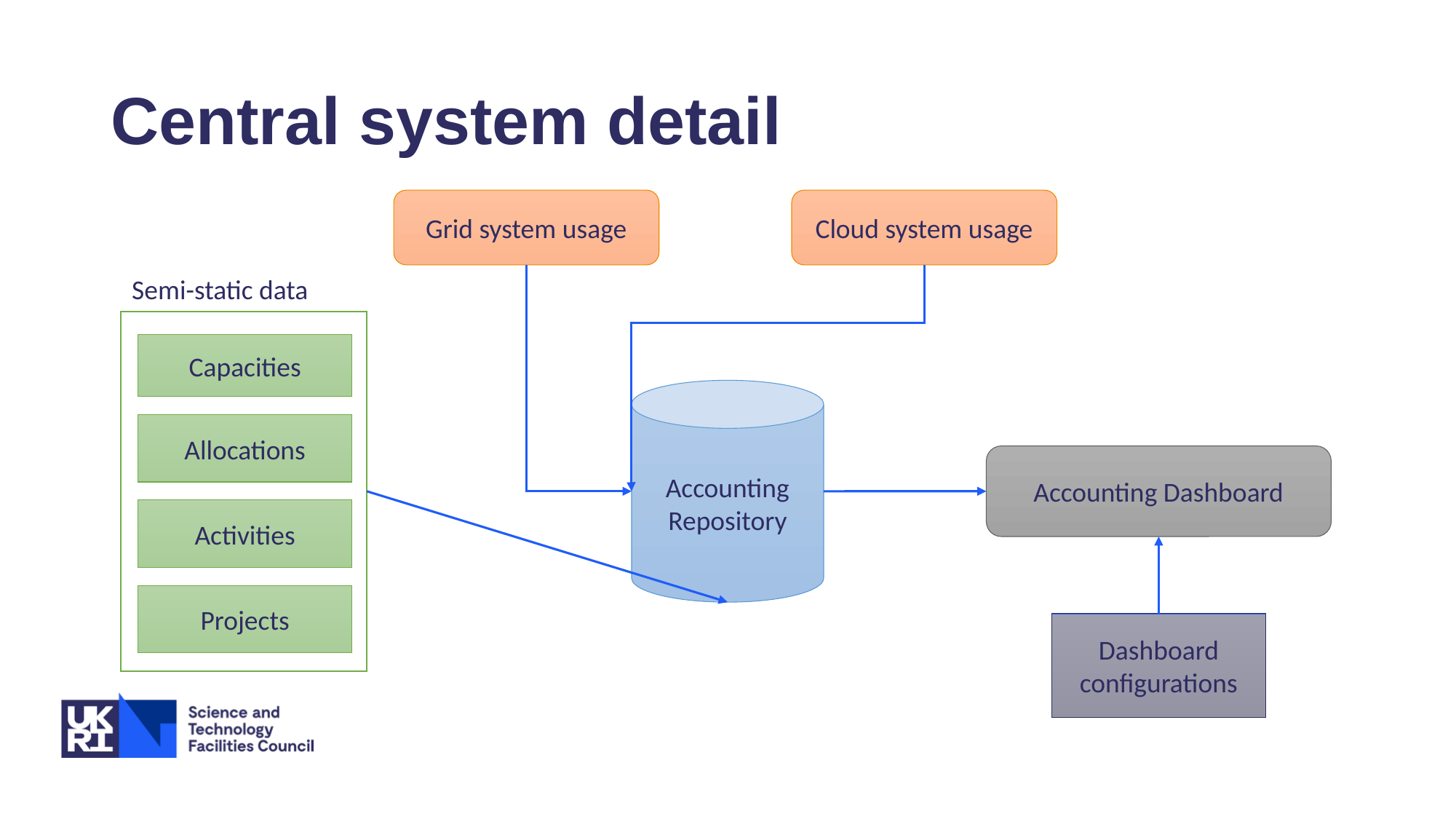

# Central system detail
Grid system usage
Cloud system usage
Semi-static data

Capacities
Accounting Repository
Allocations
Accounting Dashboard
Activities
Projects
Dashboard configurations